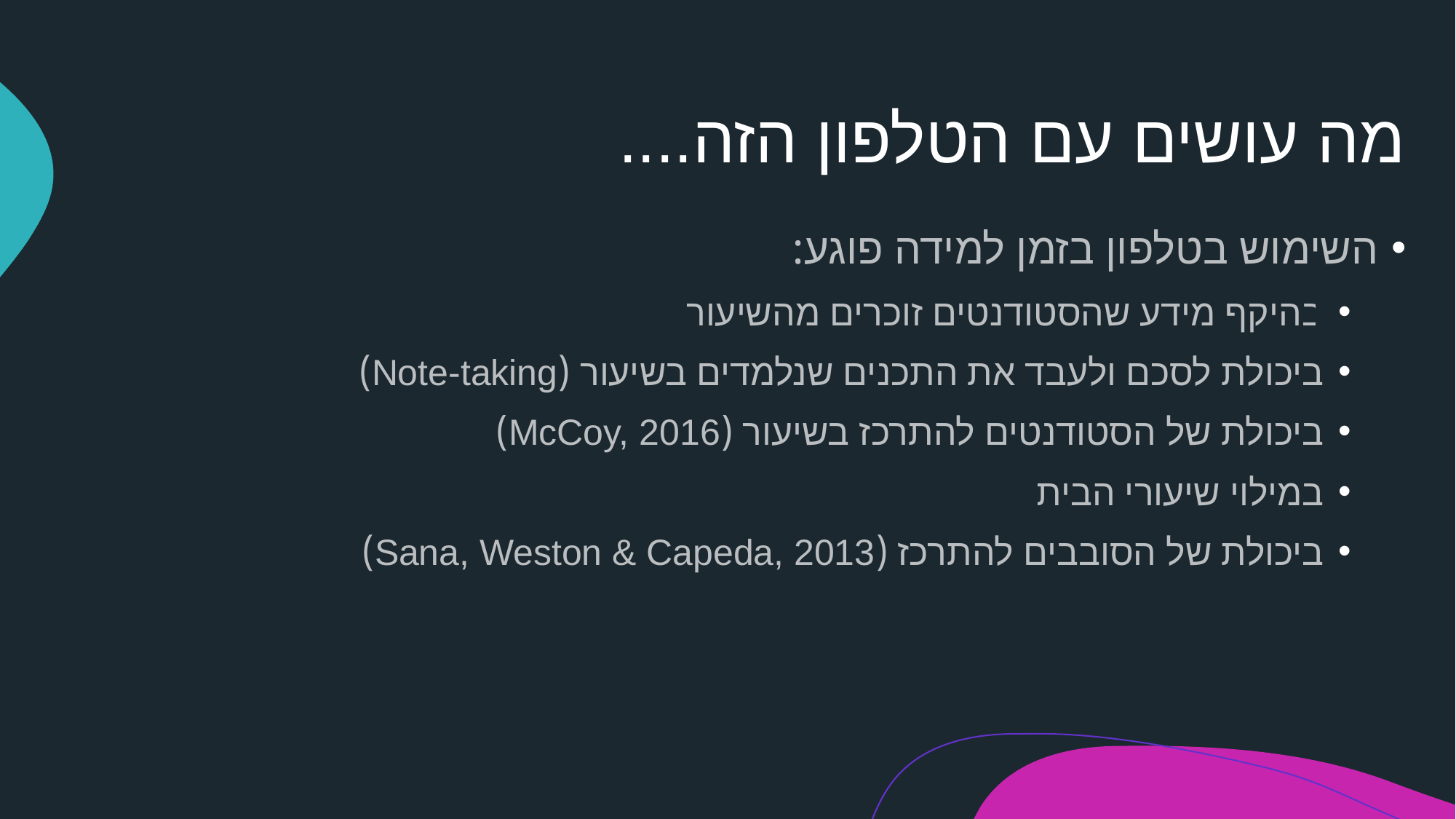

# מה עושים עם הטלפון הזה....
השימוש בטלפון בזמן למידה פוגע:
בהיקף מידע שהסטודנטים זוכרים מהשיעור
ביכולת לסכם ולעבד את התכנים שנלמדים בשיעור (Note-taking)
ביכולת של הסטודנטים להתרכז בשיעור (McCoy, 2016)
במילוי שיעורי הבית
ביכולת של הסובבים להתרכז (Sana, Weston & Capeda, 2013)